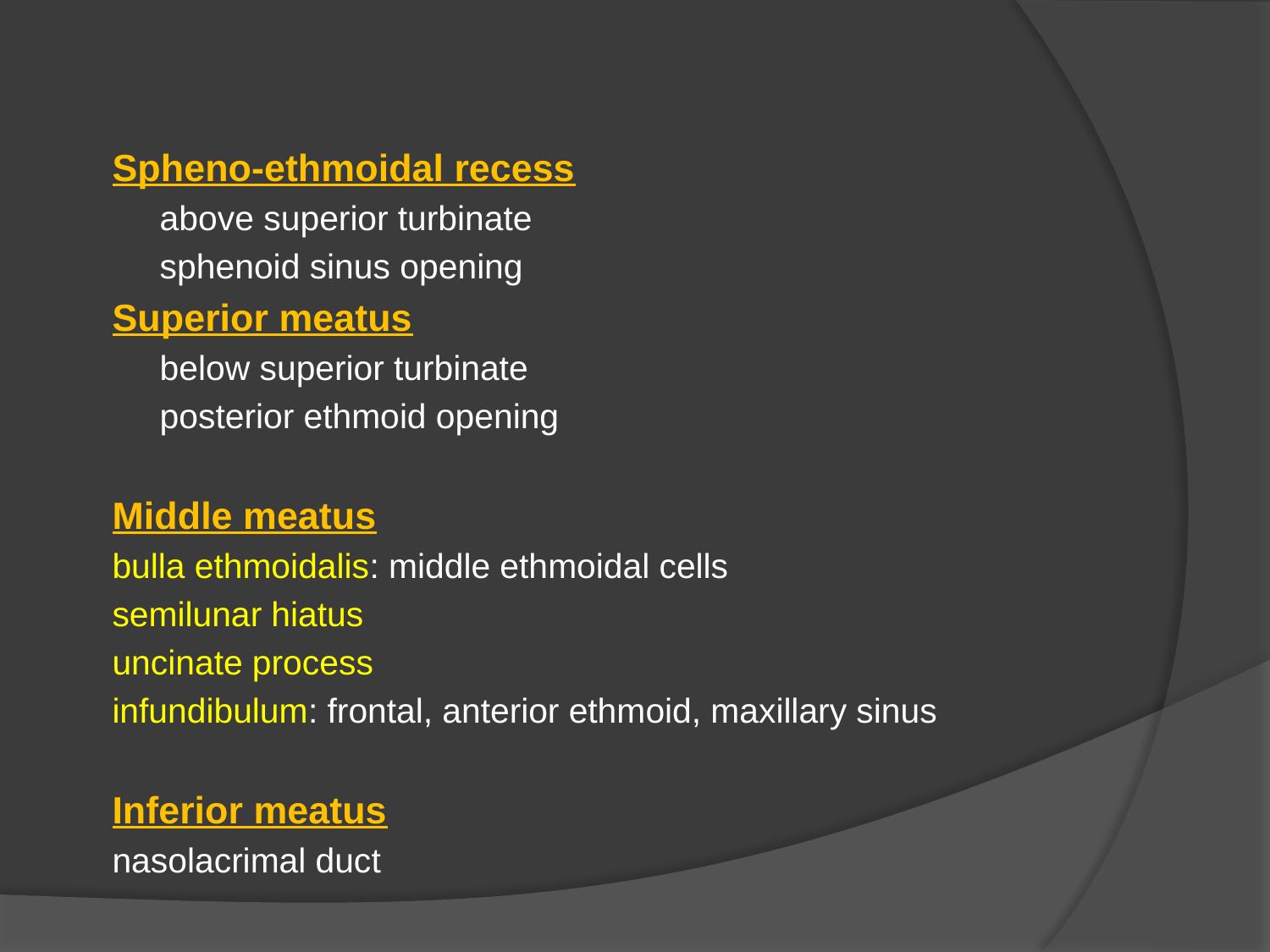

Spheno-ethmoidal recess
	above superior turbinate
	sphenoid sinus opening
Superior meatus
	below superior turbinate
	posterior ethmoid opening

Middle meatus
bulla ethmoidalis: middle ethmoidal cells
semilunar hiatus
uncinate process
infundibulum: frontal, anterior ethmoid, maxillary sinus

Inferior meatus
nasolacrimal duct